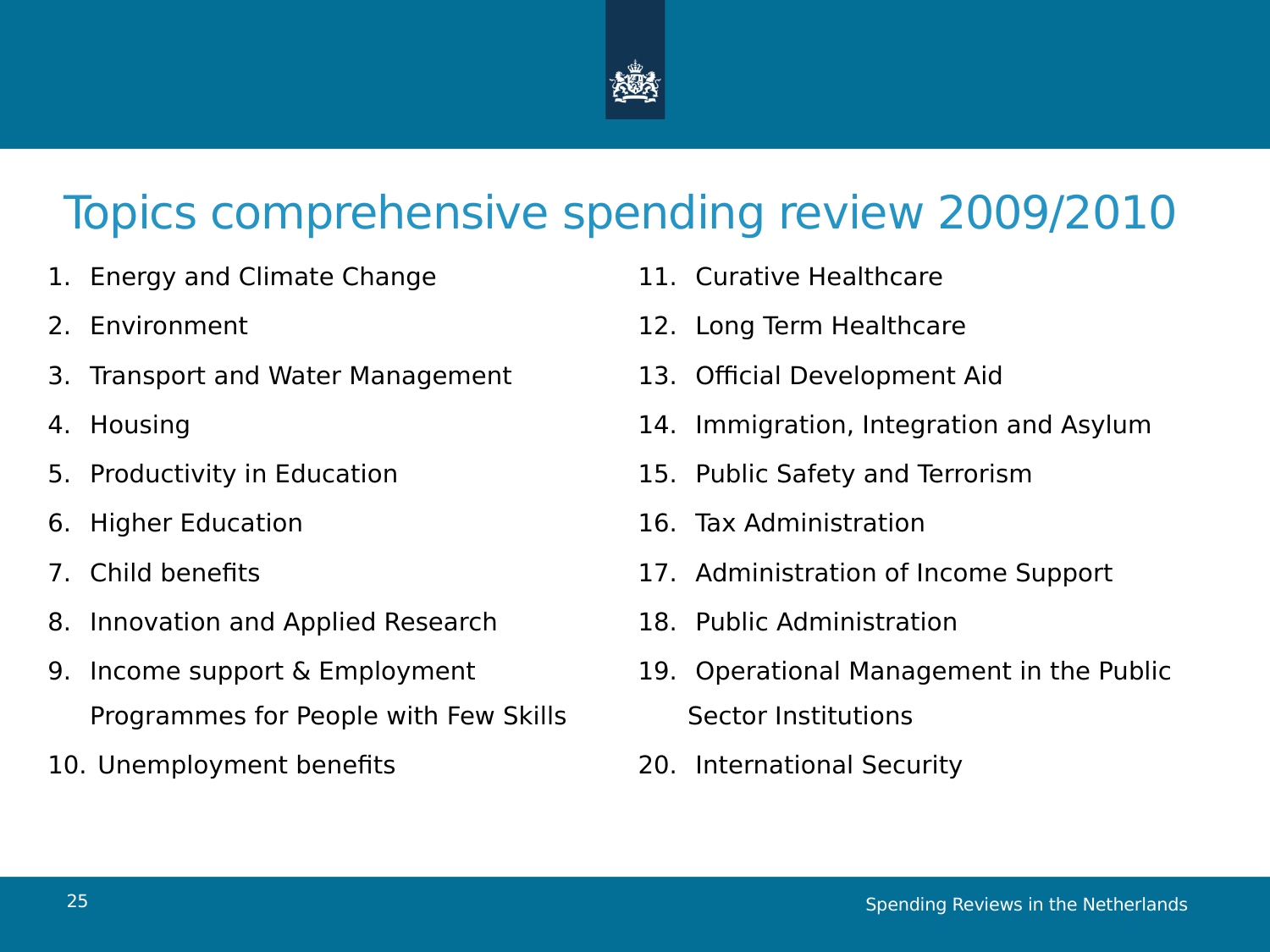

Topics comprehensive spending review 2009/2010
Energy and Climate Change
Environment
Transport and Water Management
Housing
Productivity in Education
Higher Education
Child benefits
Innovation and Applied Research
Income support & Employment Programmes for People with Few Skills
 Unemployment benefits
 Curative Healthcare
 Long Term Healthcare
 Official Development Aid
 Immigration, Integration and Asylum
 Public Safety and Terrorism
 Tax Administration
 Administration of Income Support
 Public Administration
 Operational Management in the Public    Sector Institutions
 International Security
25
Spending Reviews in the Netherlands